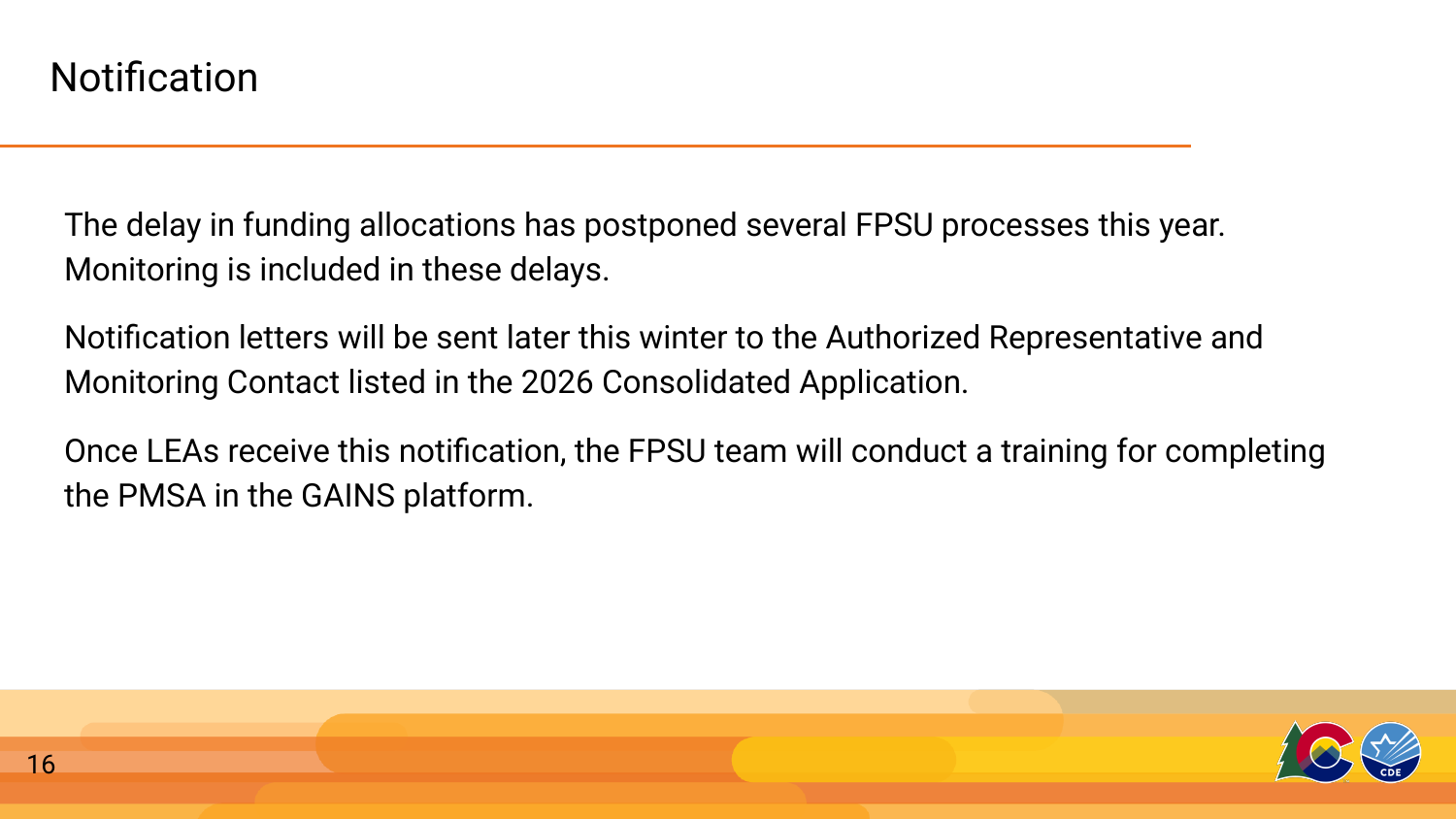

# Notification
The delay in funding allocations has postponed several FPSU processes this year. Monitoring is included in these delays.
Notification letters will be sent later this winter to the Authorized Representative and Monitoring Contact listed in the 2026 Consolidated Application.
Once LEAs receive this notification, the FPSU team will conduct a training for completing the PMSA in the GAINS platform.